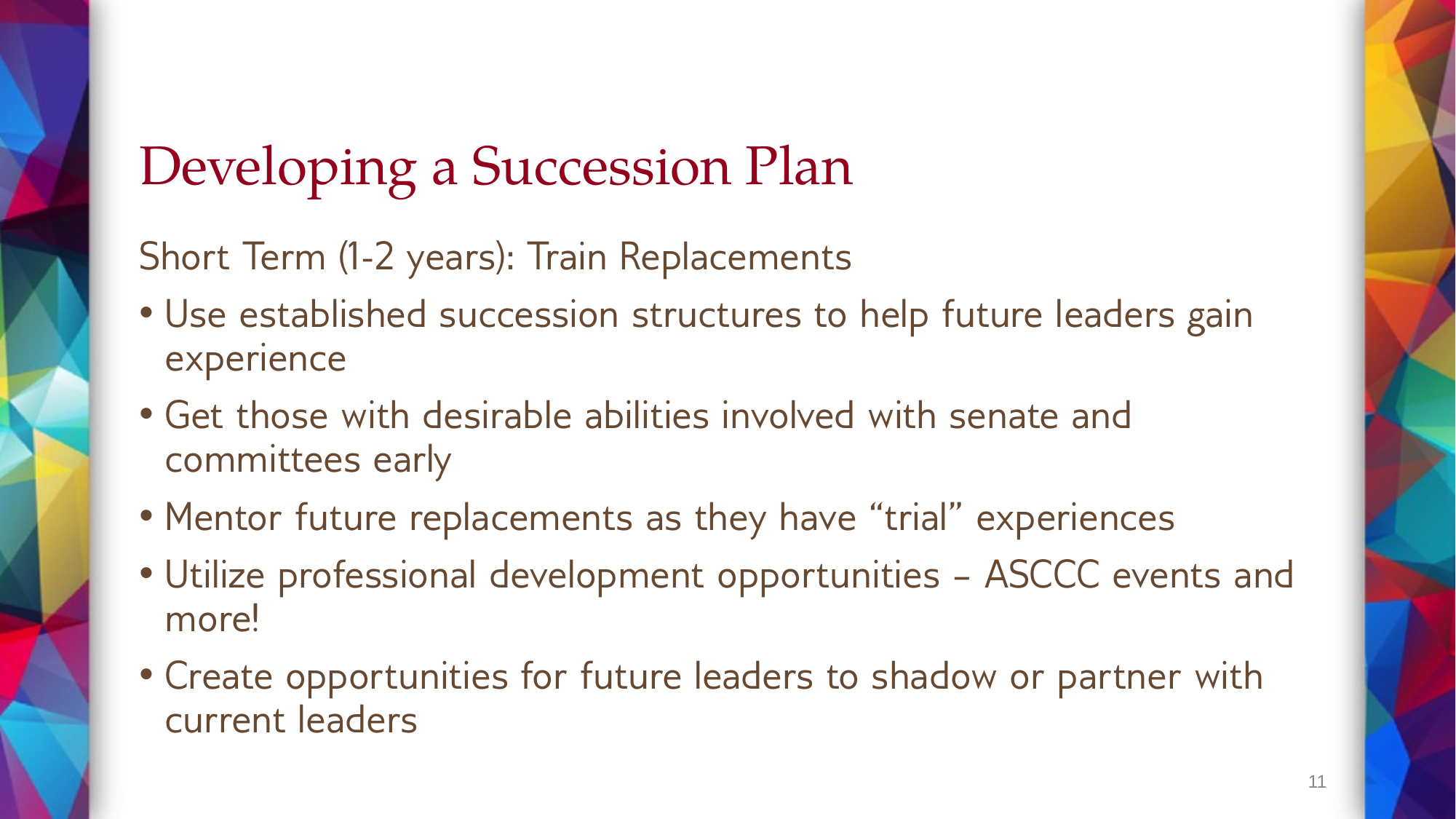

# Developing a Succession Plan
Short Term (1-2 years): Train Replacements
Use established succession structures to help future leaders gain experience
Get those with desirable abilities involved with senate and committees early
Mentor future replacements as they have “trial” experiences
Utilize professional development opportunities – ASCCC events and more!
Create opportunities for future leaders to shadow or partner with current leaders